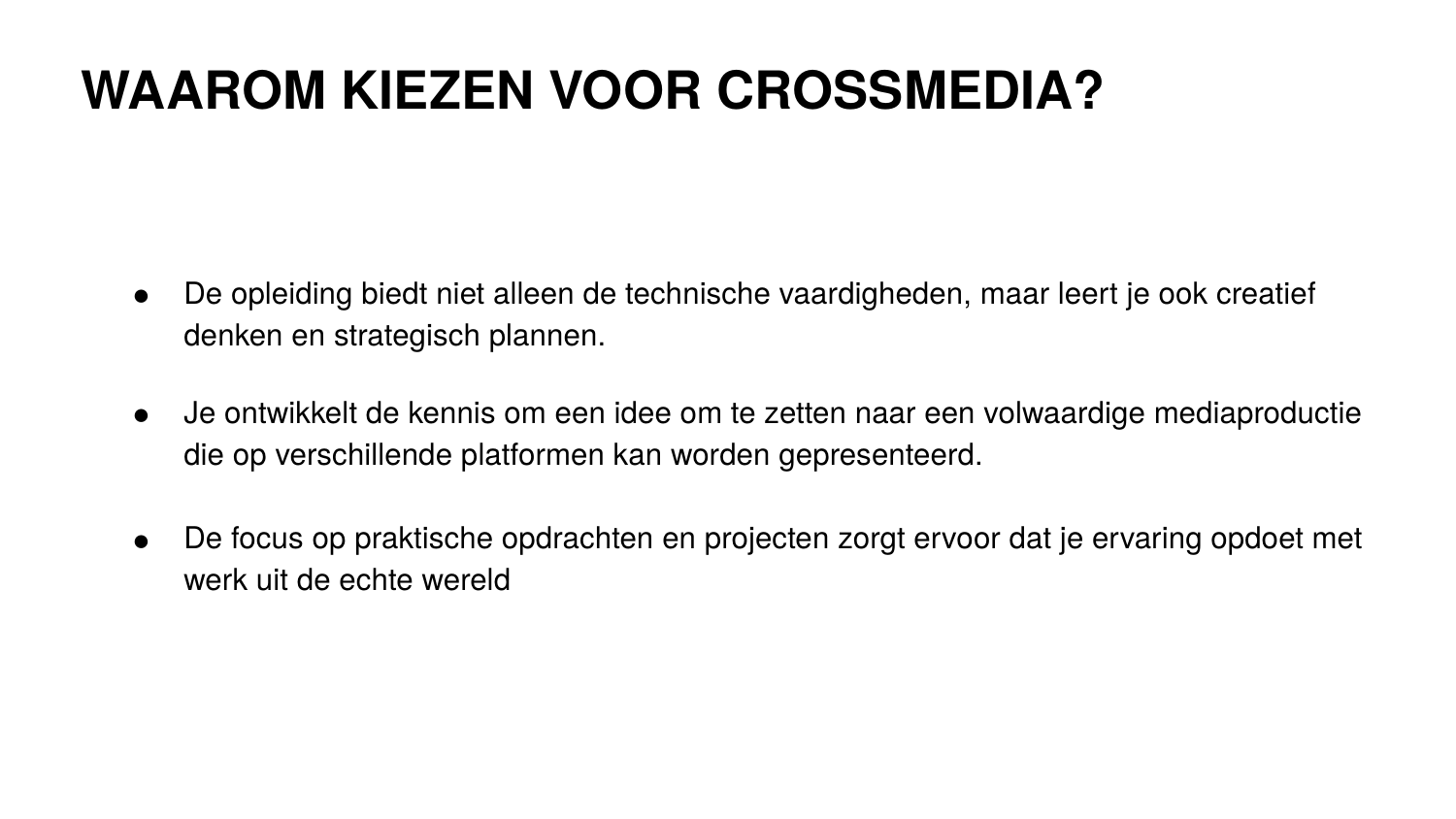

WAAROM KIEZEN VOOR CROSSMEDIA?
De opleiding biedt niet alleen de technische vaardigheden, maar leert je ook creatief denken en strategisch plannen.
Je ontwikkelt de kennis om een idee om te zetten naar een volwaardige mediaproductie die op verschillende platformen kan worden gepresenteerd.
De focus op praktische opdrachten en projecten zorgt ervoor dat je ervaring opdoet met werk uit de echte wereld